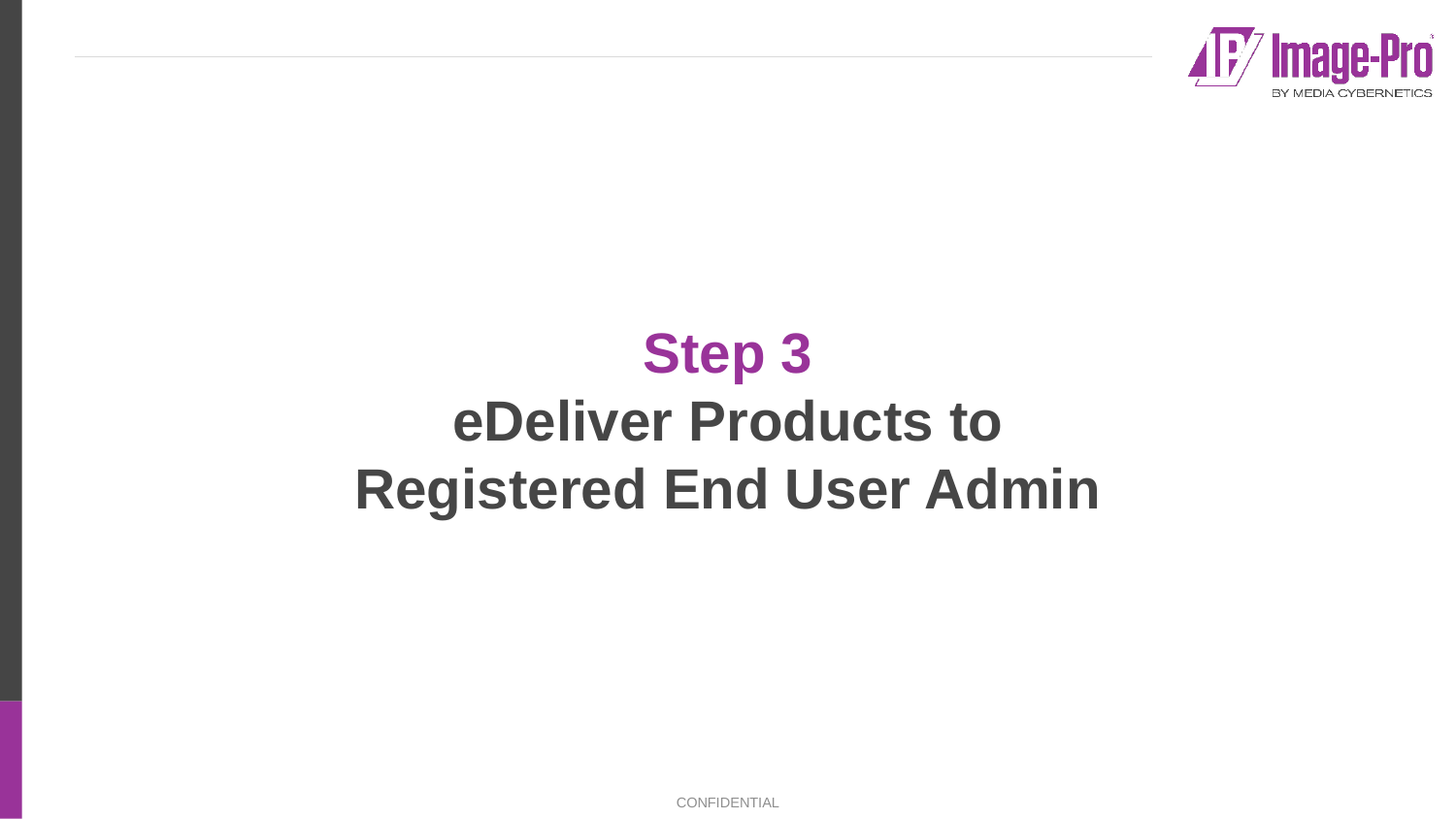

# Step 3 eDeliver Products to Registered End User Admin
CONFIDENTIAL